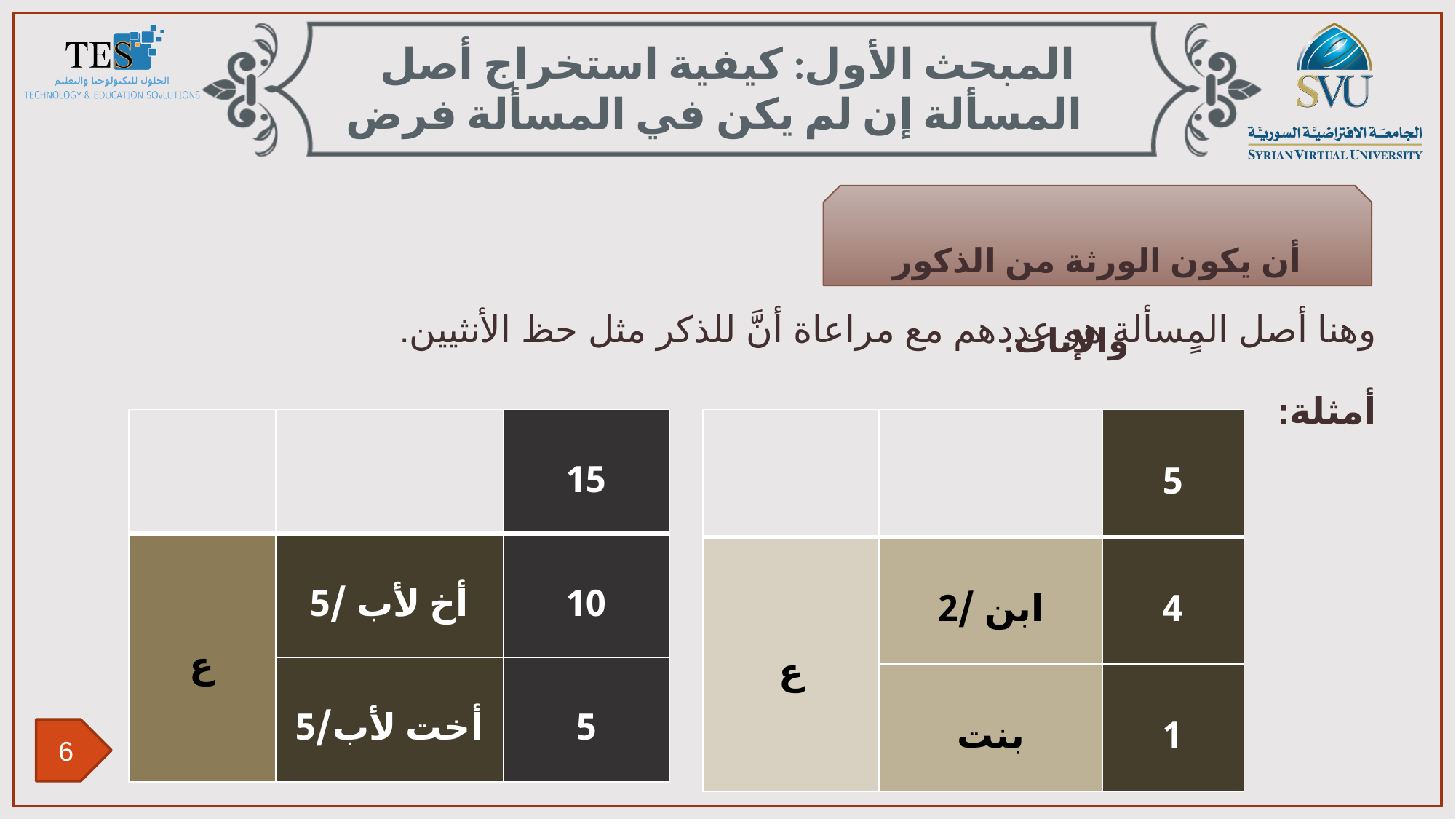

المبحث الأول: كيفية استخراج أصل المسألة إن لم يكن في المسألة فرض

وهنا أصل المٍسألة هو عددهم مع مراعاة أنَّ للذكر مثل حظ الأنثيين.
أمثلة:

أن يكون الورثة من الذكور والإناث.
|  |  | 15 |
| --- | --- | --- |
| ع | أخ لأب /5 | 10 |
|  | أخت لأب/5 | 5 |
|  |  | 5 |
| --- | --- | --- |
| ع | ابن /2 | 4 |
|  | بنت | 1 |